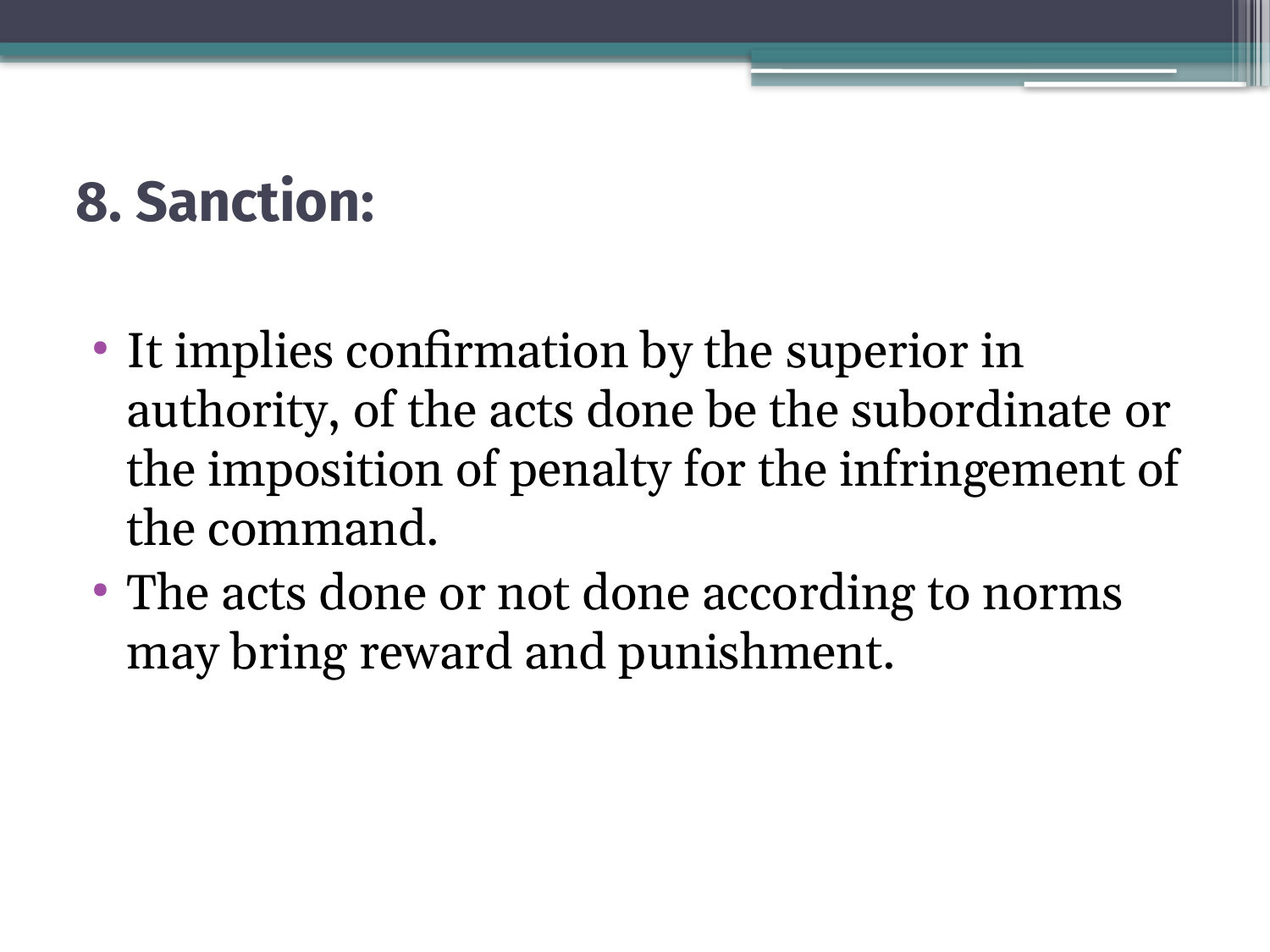

# 8. Sanction:
It implies confirmation by the superior in authority, of the acts done be the subordinate or the imposition of penalty for the infringement of the command.
The acts done or not done according to norms may bring reward and punishment.